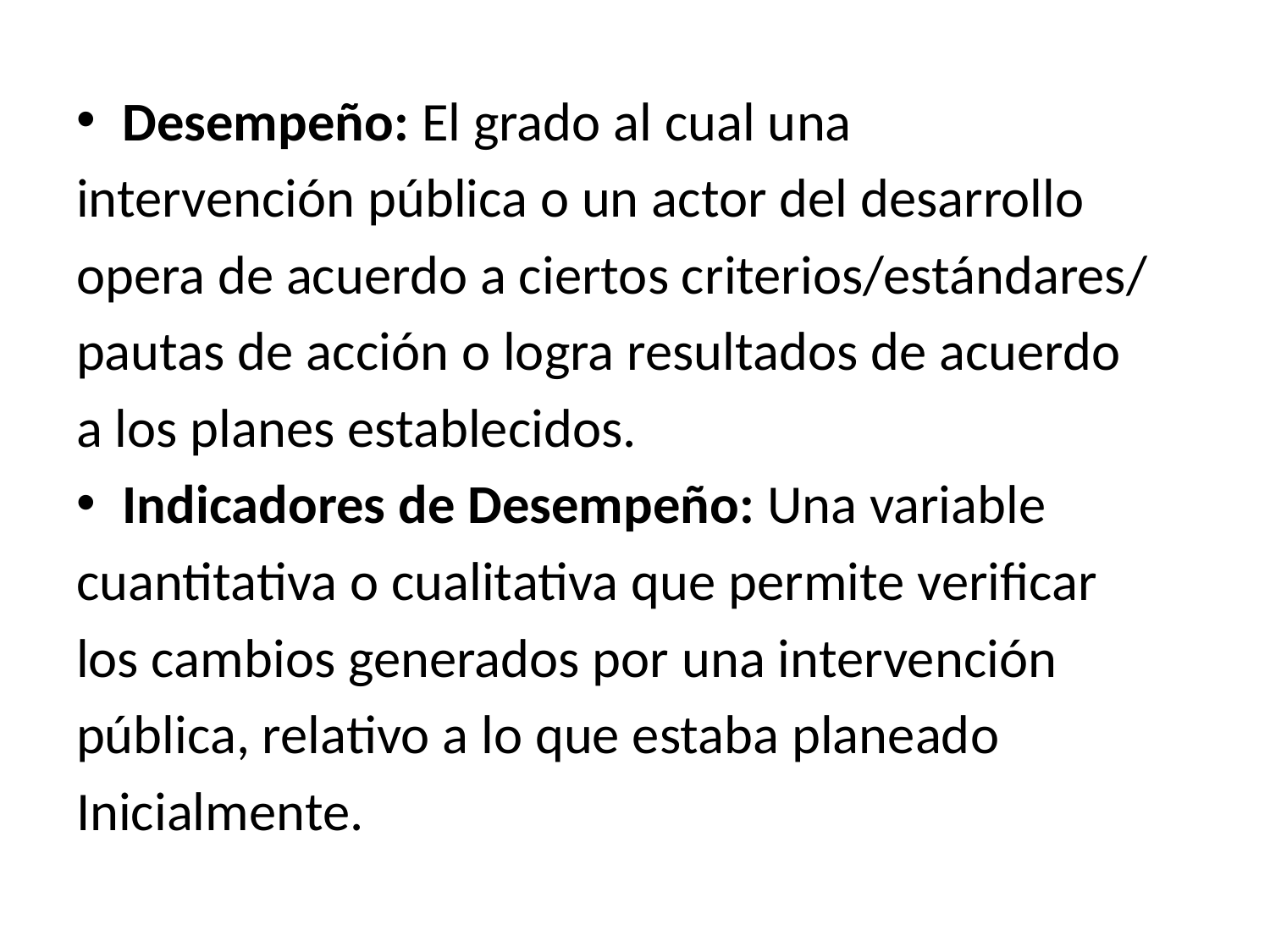

Desempeño: El grado al cual una
intervención pública o un actor del desarrollo
opera de acuerdo a ciertos criterios/estándares/
pautas de acción o logra resultados de acuerdo
a los planes establecidos.
Indicadores de Desempeño: Una variable
cuantitativa o cualitativa que permite verificar
los cambios generados por una intervención
pública, relativo a lo que estaba planeado
Inicialmente.